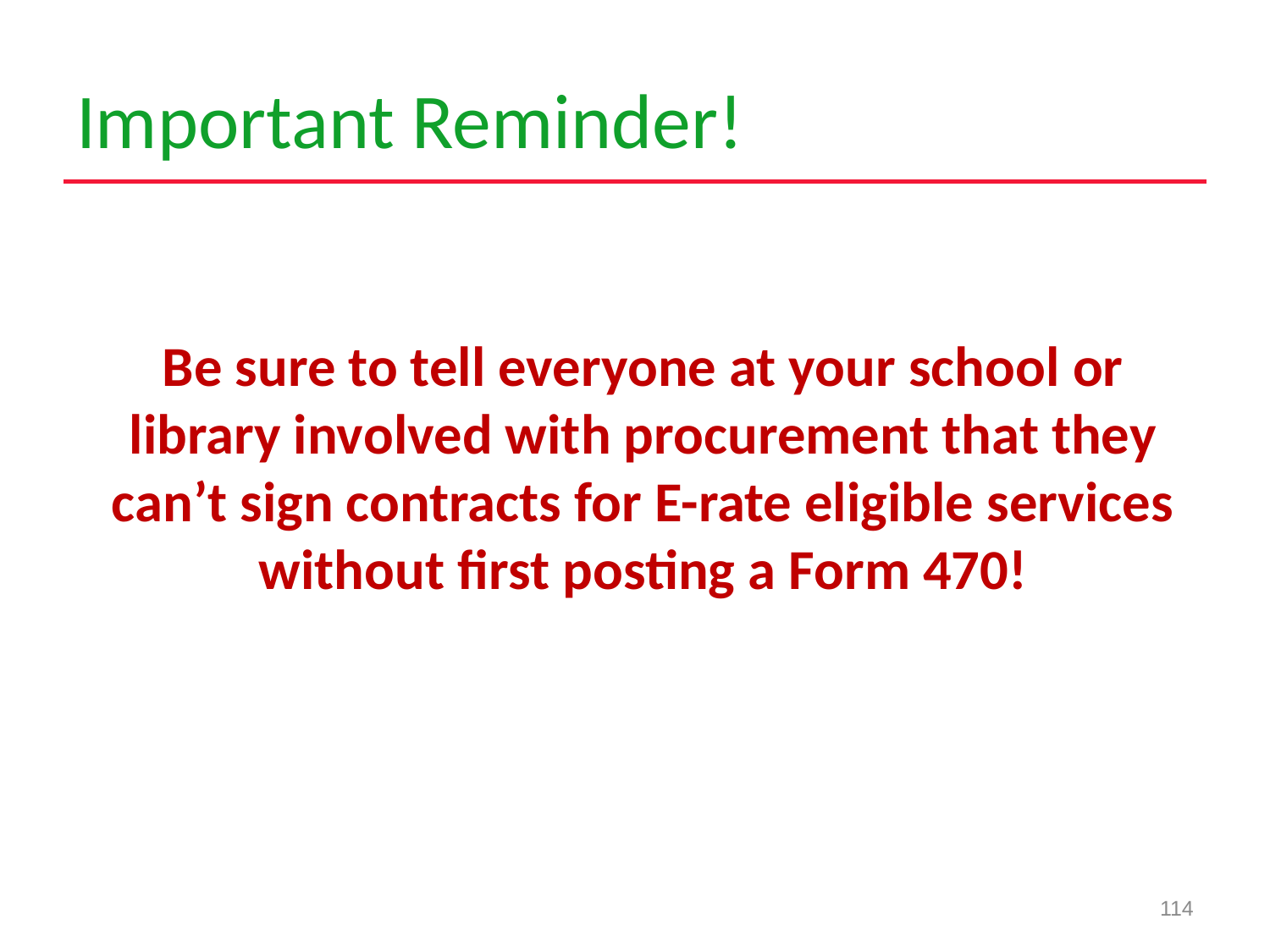

# Important Reminder!

Be sure to tell everyone at your school or library involved with procurement that they can’t sign contracts for E-rate eligible services without first posting a Form 470!

114